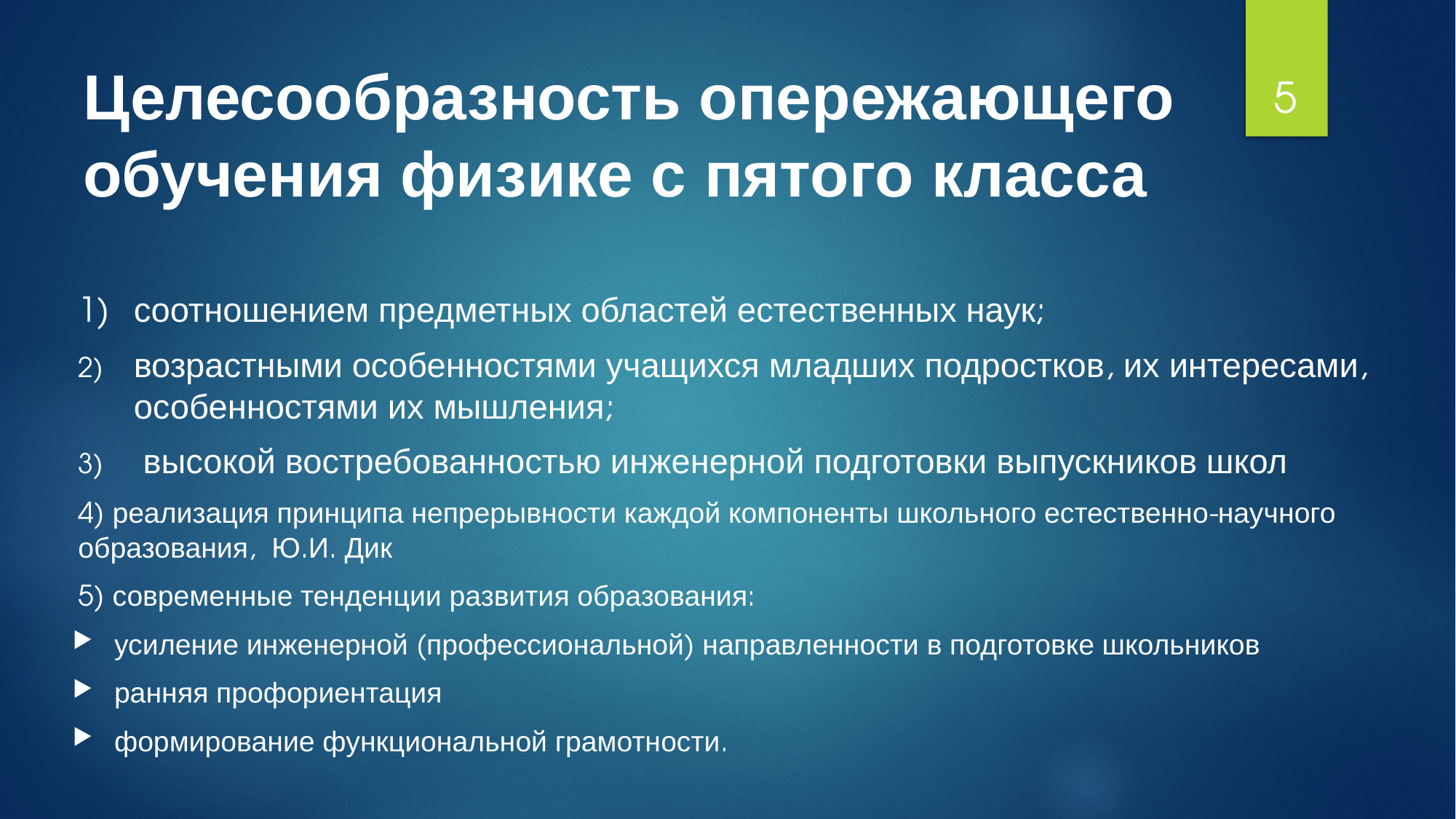

5
# Целесообразность опережающего обучения физике с пятого класса
соотношением предметных областей естественных наук;
возрастными особенностями учащихся младших подростков, их интересами, особенностями их мышления;
 высокой востребованностью инженерной подготовки выпускников школ
4) реализация принципа непрерывности каждой компоненты школьного естественно-научного образования,  Ю.И. Дик
5) современные тенденции развития образования:
усиление инженерной (профессиональной) направленности в подготовке школьников
ранняя профориентация
формирование функциональной грамотности.